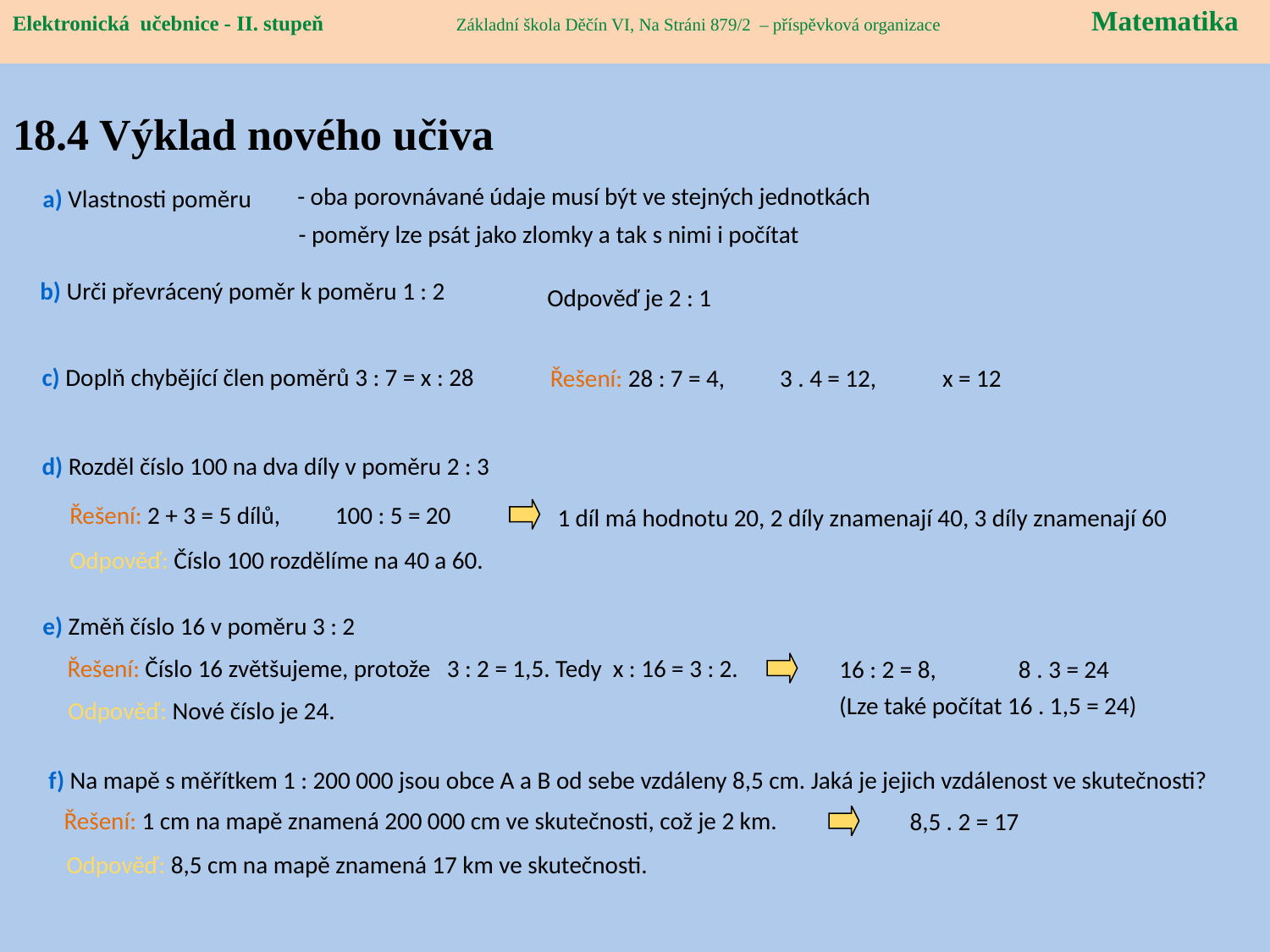

Elektronická  učebnice - II. stupeň                         Základní škola Děčín VI, Na Stráni 879/2  – příspěvková organizace                                  Matematika

Základní škola Děčín VI, Na Stráni 879/2 – příspěvková organizace
18.4 Výklad nového učiva
- oba porovnávané údaje musí být ve stejných jednotkách
a) Vlastnosti poměru
- poměry lze psát jako zlomky a tak s nimi i počítat
b) Urči převrácený poměr k poměru 1 : 2
Odpověď je 2 : 1
c) Doplň chybějící člen poměrů 3 : 7 = x : 28
Řešení: 28 : 7 = 4,          3 . 4 = 12,            x = 12
d) Rozděl číslo 100 na dva díly v poměru 2 : 3
Řešení: 2 + 3 = 5 dílů,          100 : 5 = 20
1 díl má hodnotu 20, 2 díly znamenají 40, 3 díly znamenají 60

Odpověď: Číslo 100 rozdělíme na 40 a 60.
e) Změň číslo 16 v poměru 3 : 2
Řešení: Číslo 16 zvětšujeme, protože   3 : 2 = 1,5. Tedy  x : 16 = 3 : 2.
16 : 2 = 8,               8 . 3 = 24

(Lze také počítat 16 . 1,5 = 24)
Odpověď: Nové číslo je 24.
f) Na mapě s měřítkem 1 : 200 000 jsou obce A a B od sebe vzdáleny 8,5 cm. Jaká je jejich vzdálenost ve skutečnosti?
Řešení: 1 cm na mapě znamená 200 000 cm ve skutečnosti, což je 2 km.
8,5 . 2 = 17

Odpověď: 8,5 cm na mapě znamená 17 km ve skutečnosti.